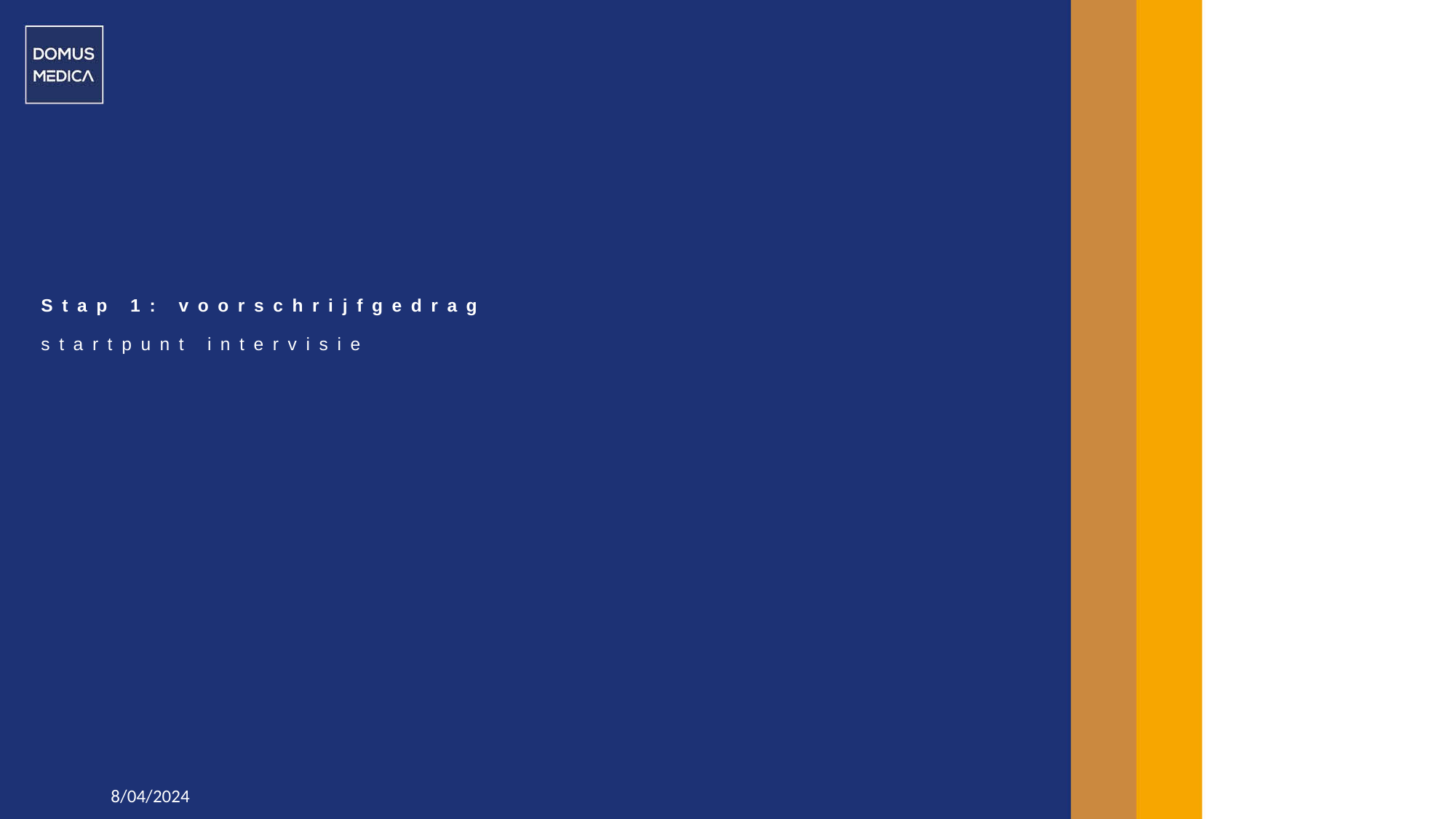

# Stap 1: voorschrijfgedrag startpunt intervisie
8/04/2024
13